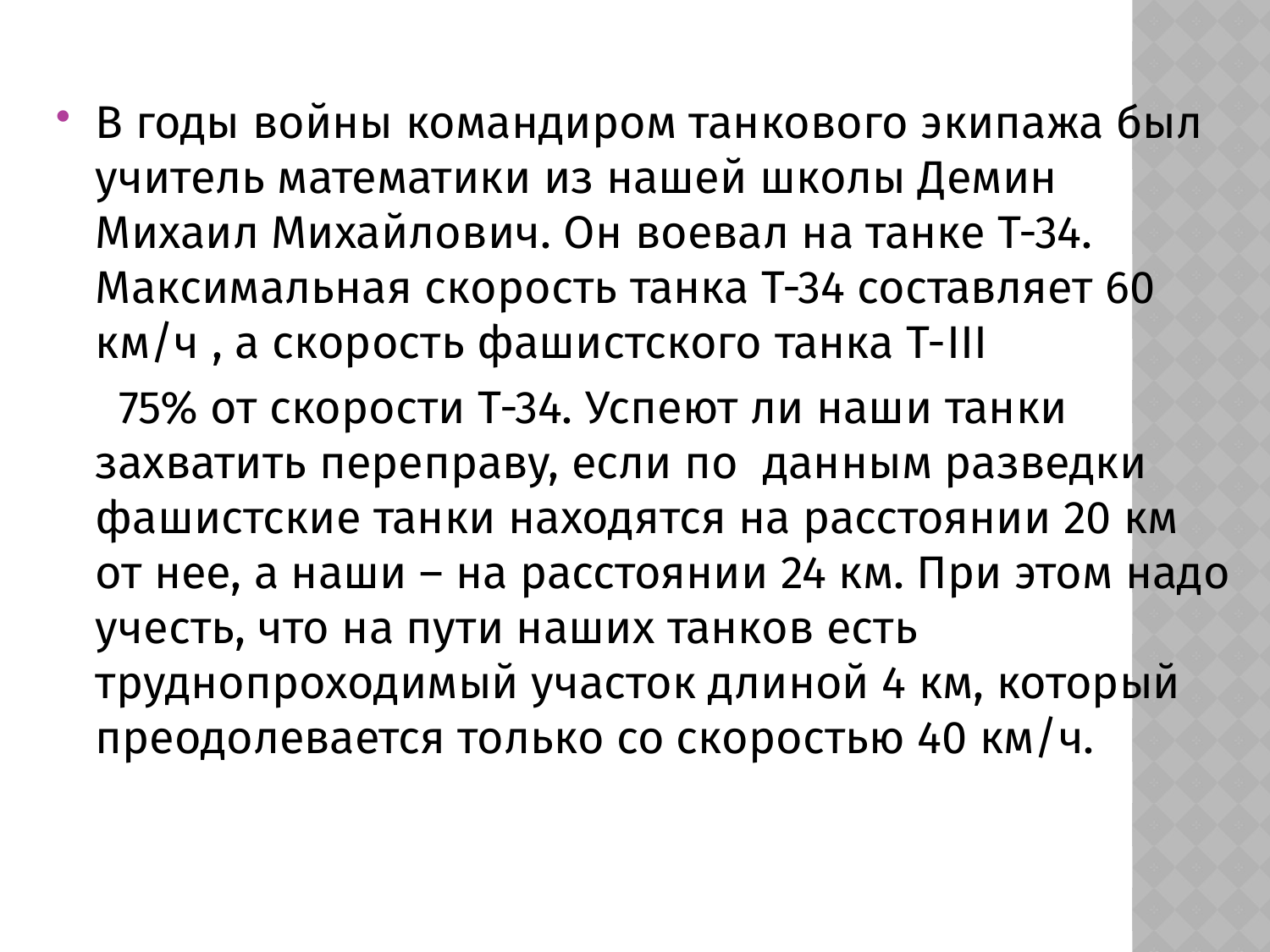

#
В годы войны командиром танкового экипажа был учитель математики из нашей школы Демин Михаил Михайлович. Он воевал на танке Т-34. Максимальная скорость танка Т-34 составляет 60 км/ч , а скорость фашистского танка Т-III
     75% от скорости Т-34. Успеют ли наши танки захватить переправу, если по  данным разведки фашистские танки находятся на расстоянии 20 км от нее, а наши – на расстоянии 24 км. При этом надо учесть, что на пути наших танков есть  труднопроходимый участок длиной 4 км, который преодолевается только со скоростью 40 км/ч.